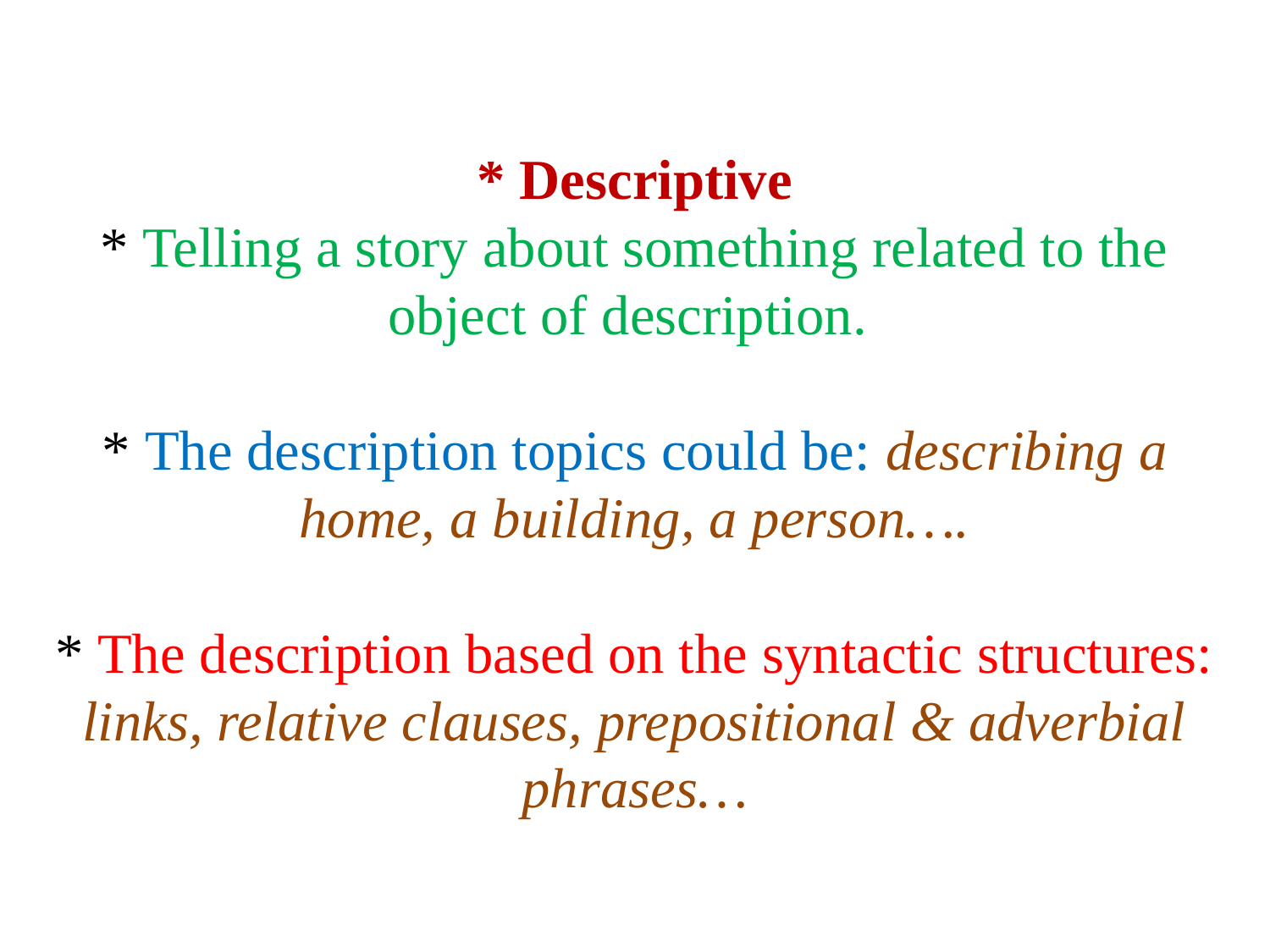

# * Descriptive * Telling a story about something related to the object of description. * The description topics could be: describing a home, a building, a person…. * The description based on the syntactic structures: links, relative clauses, prepositional & adverbial phrases…